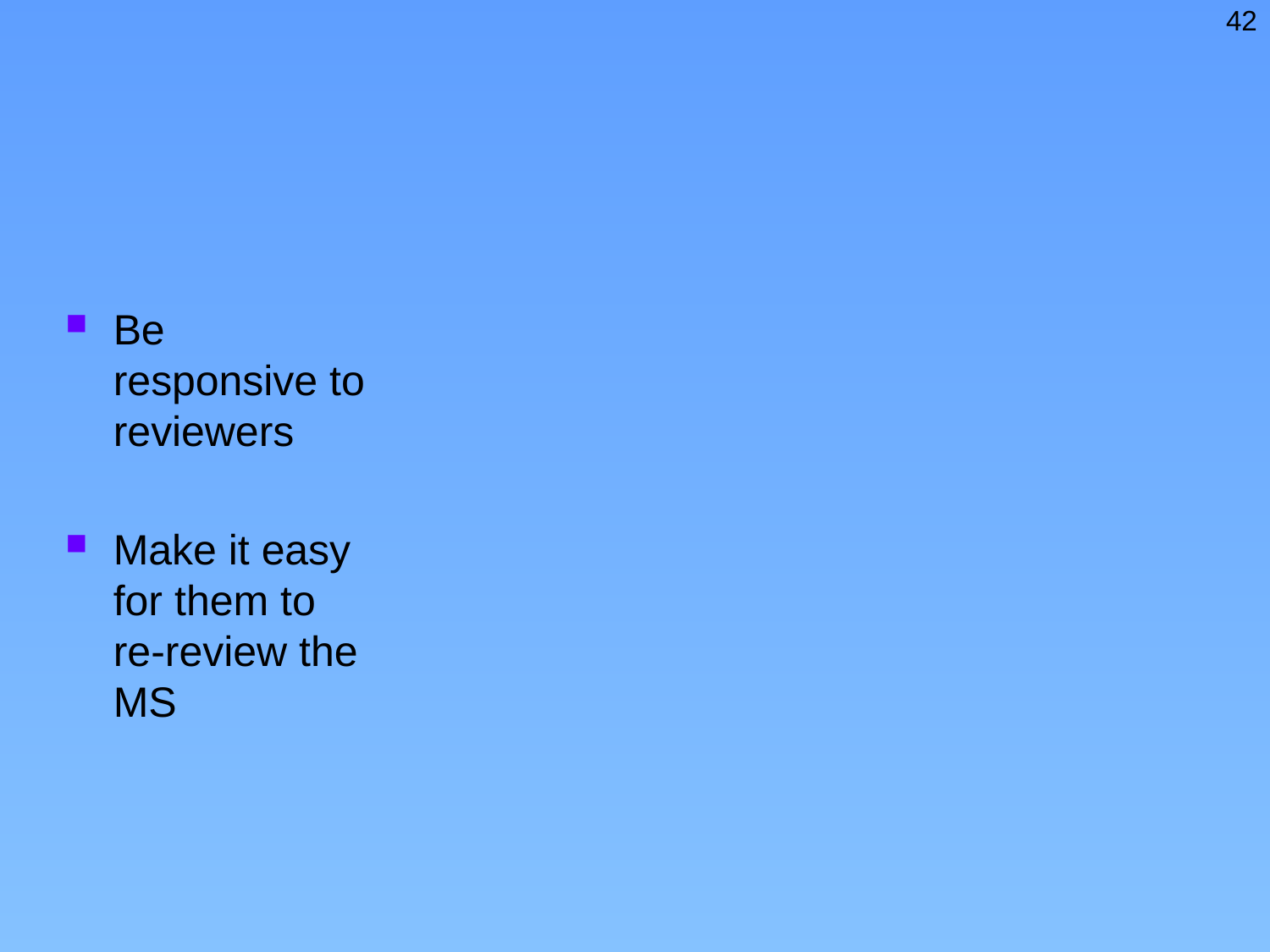

#
Be responsive to reviewers

Make it easy for them to re-review the MS